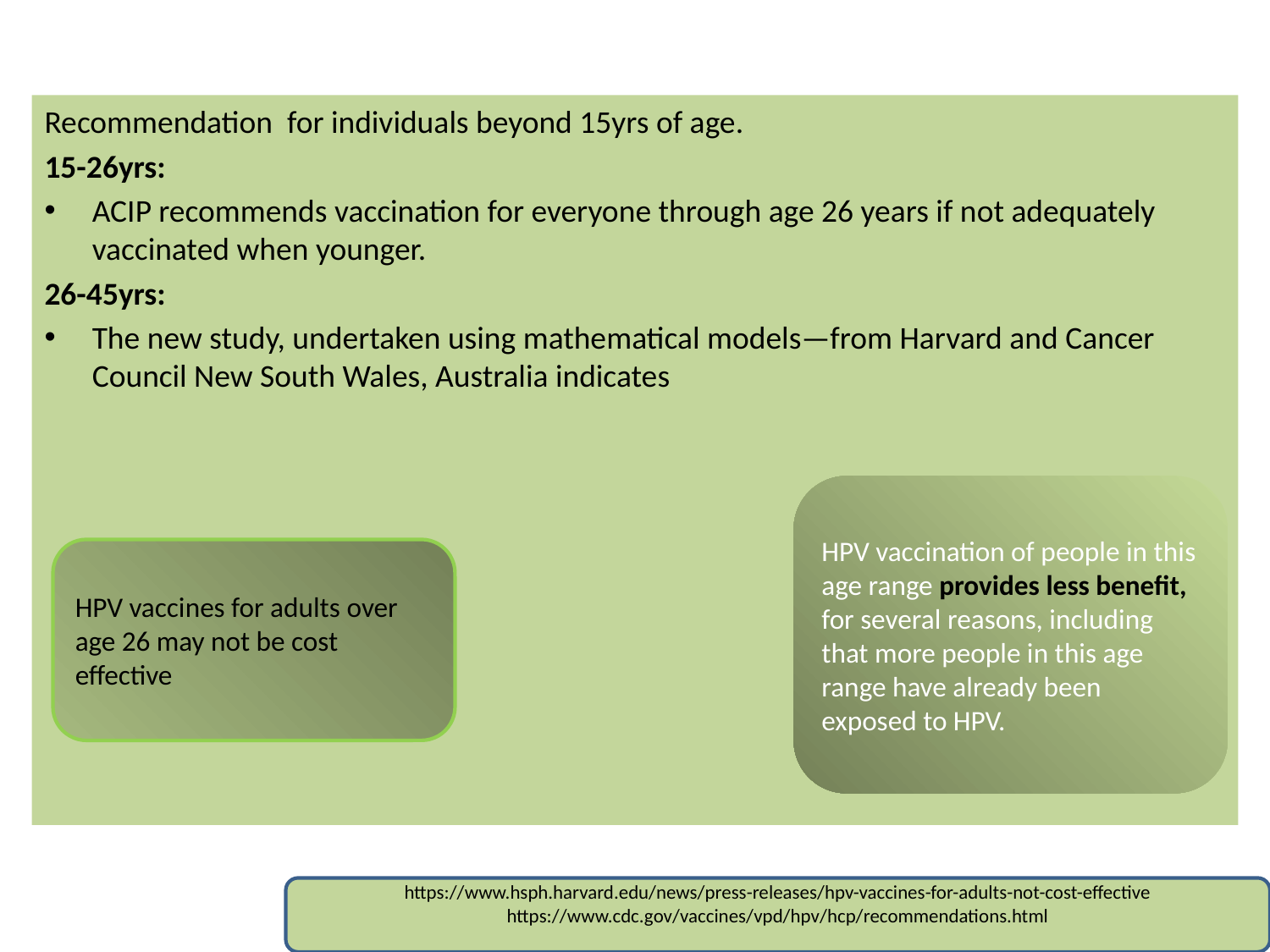

Recommendation  for individuals beyond 15yrs of age.
15-26yrs:
ACIP recommends vaccination for everyone through age 26 years if not adequately vaccinated when younger.
26-45yrs:
The new study, undertaken using mathematical models—from Harvard and Cancer Council New South Wales, Australia indicates
HPV vaccination of people in this age range provides less benefit, for several reasons, including that more people in this age range have already been exposed to HPV.
HPV vaccines for adults over age 26 may not be cost  effective
https://www.hsph.harvard.edu/news/press-releases/hpv-vaccines-for-adults-not-cost-effective
https://www.cdc.gov/vaccines/vpd/hpv/hcp/recommendations.html